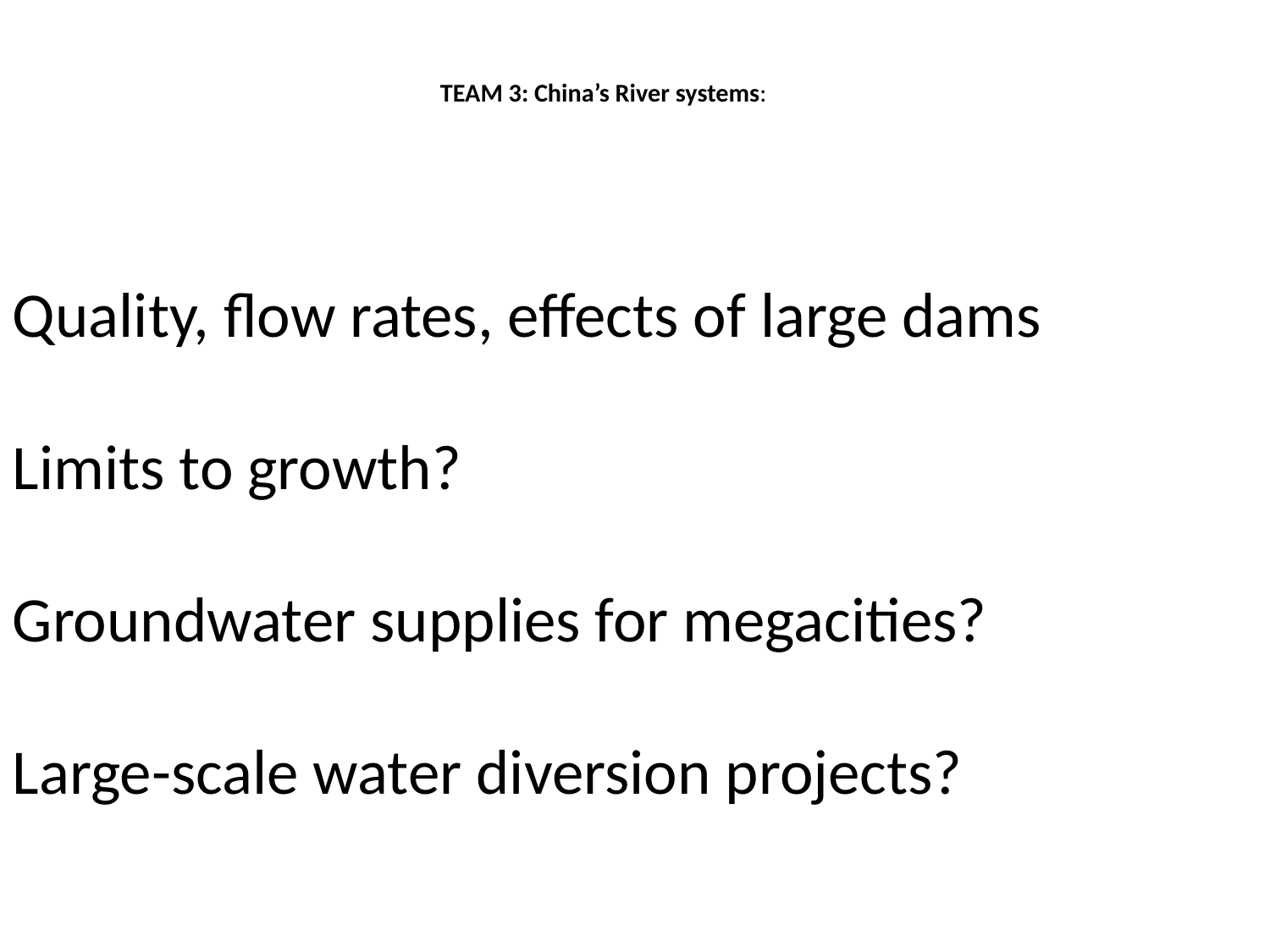

# TEAM 3: China’s River systems:
Quality, flow rates, effects of large dams

Limits to growth?

Groundwater supplies for megacities?

Large-scale water diversion projects?